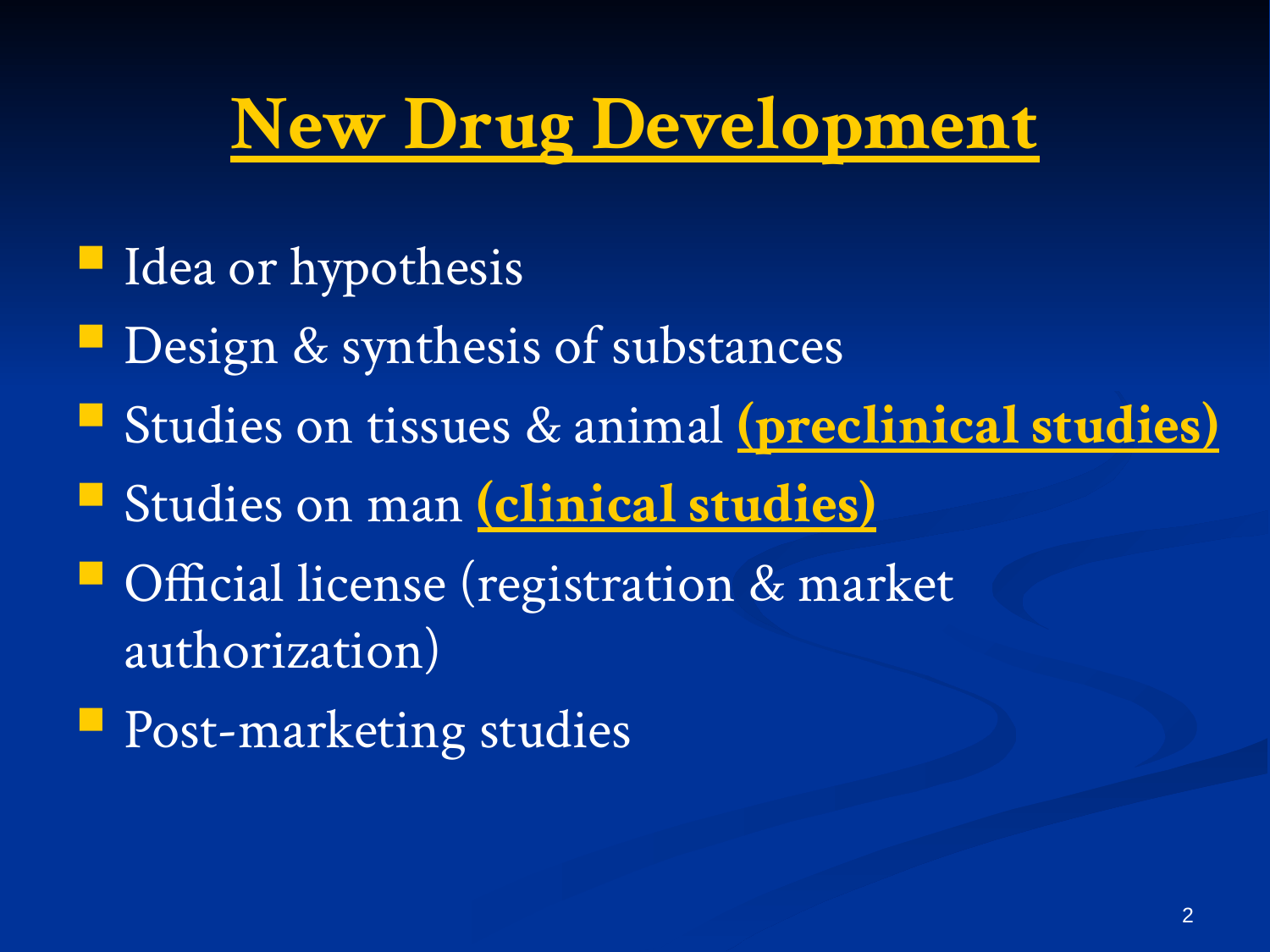

# New Drug Development
Idea or hypothesis
Design & synthesis of substances
Studies on tissues & animal (preclinical studies)
Studies on man (clinical studies)
Official license (registration & market authorization)
Post-marketing studies
2